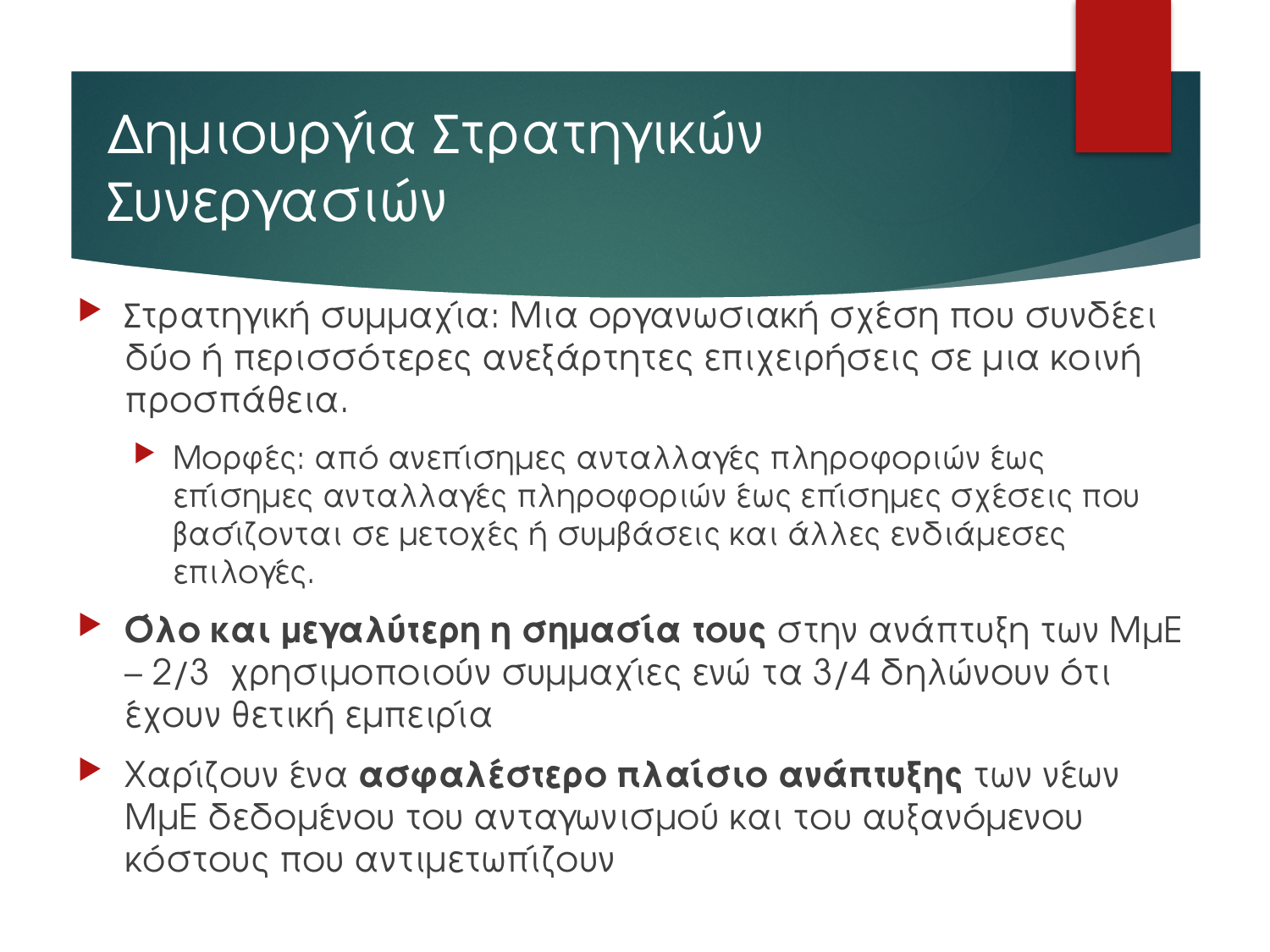

# Δημιουργία Στρατηγικών Συνεργασιών
Στρατηγική συμμαχία: Μια οργανωσιακή σχέση που συνδέει δύο ή περισσότερες ανεξάρτητες επιχειρήσεις σε μια κοινή προσπάθεια.
Μορφές: από ανεπίσημες ανταλλαγές πληροφοριών έως επίσημες ανταλλαγές πληροφοριών έως επίσημες σχέσεις που βασίζονται σε μετοχές ή συμβάσεις και άλλες ενδιάμεσες επιλογές.
Όλο και μεγαλύτερη η σημασία τους στην ανάπτυξη των ΜμΕ – 2/3  χρησιμοποιούν συμμαχίες ενώ τα 3/4 δηλώνουν ότι έχουν θετική εμπειρία
Χαρίζουν ένα ασφαλέστερο πλαίσιο ανάπτυξης των νέων ΜμΕ δεδομένου του ανταγωνισμού και του αυξανόμενου κόστους που αντιμετωπίζουν